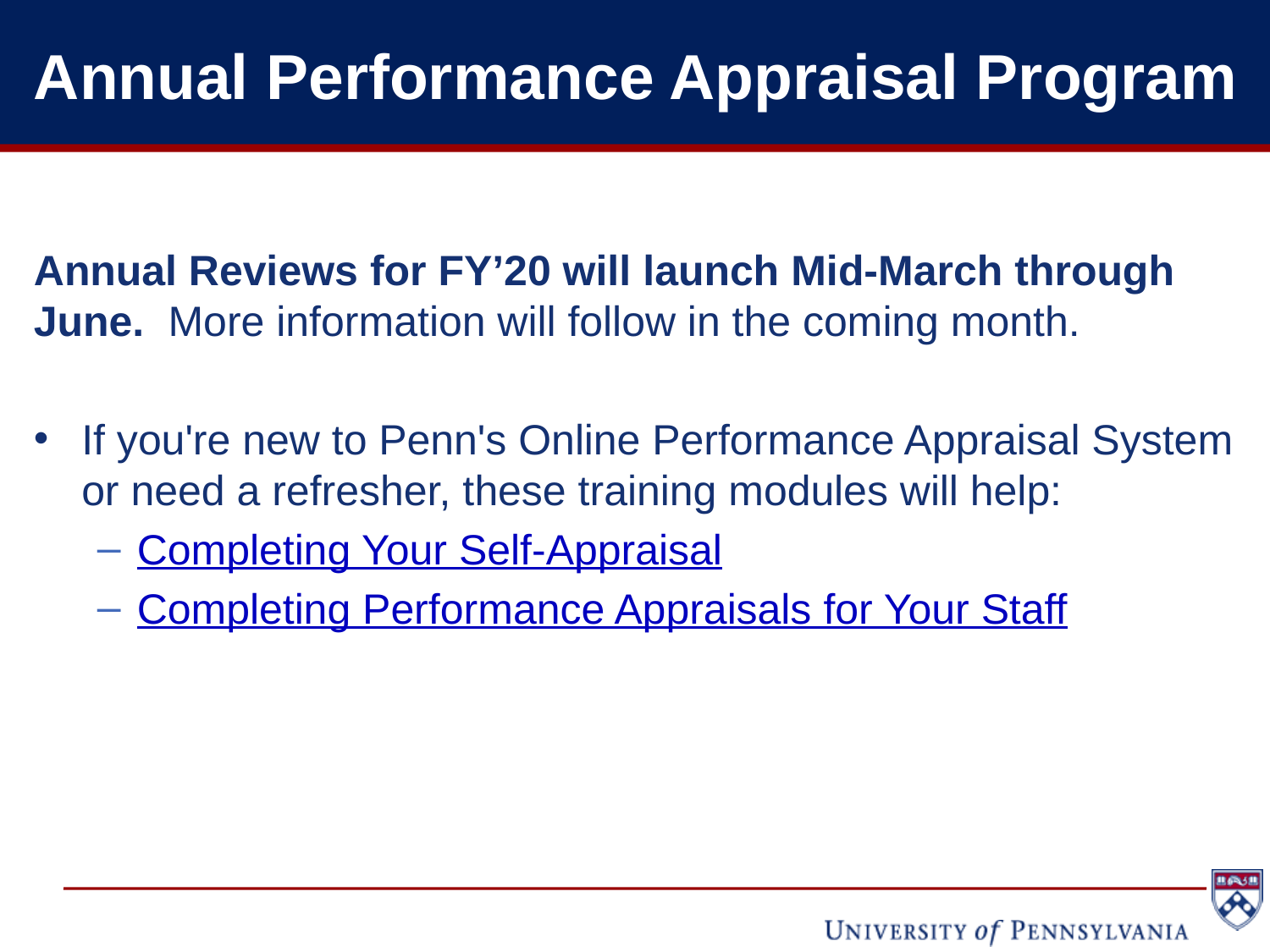

# Annual Performance Appraisal Program

Annual Reviews for FY’20 will launch Mid-March through June.  More information will follow in the coming month.

If you're new to Penn's Online Performance Appraisal System or need a refresher, these training modules will help:
Completing Your Self-Appraisal
Completing Performance Appraisals for Your Staff